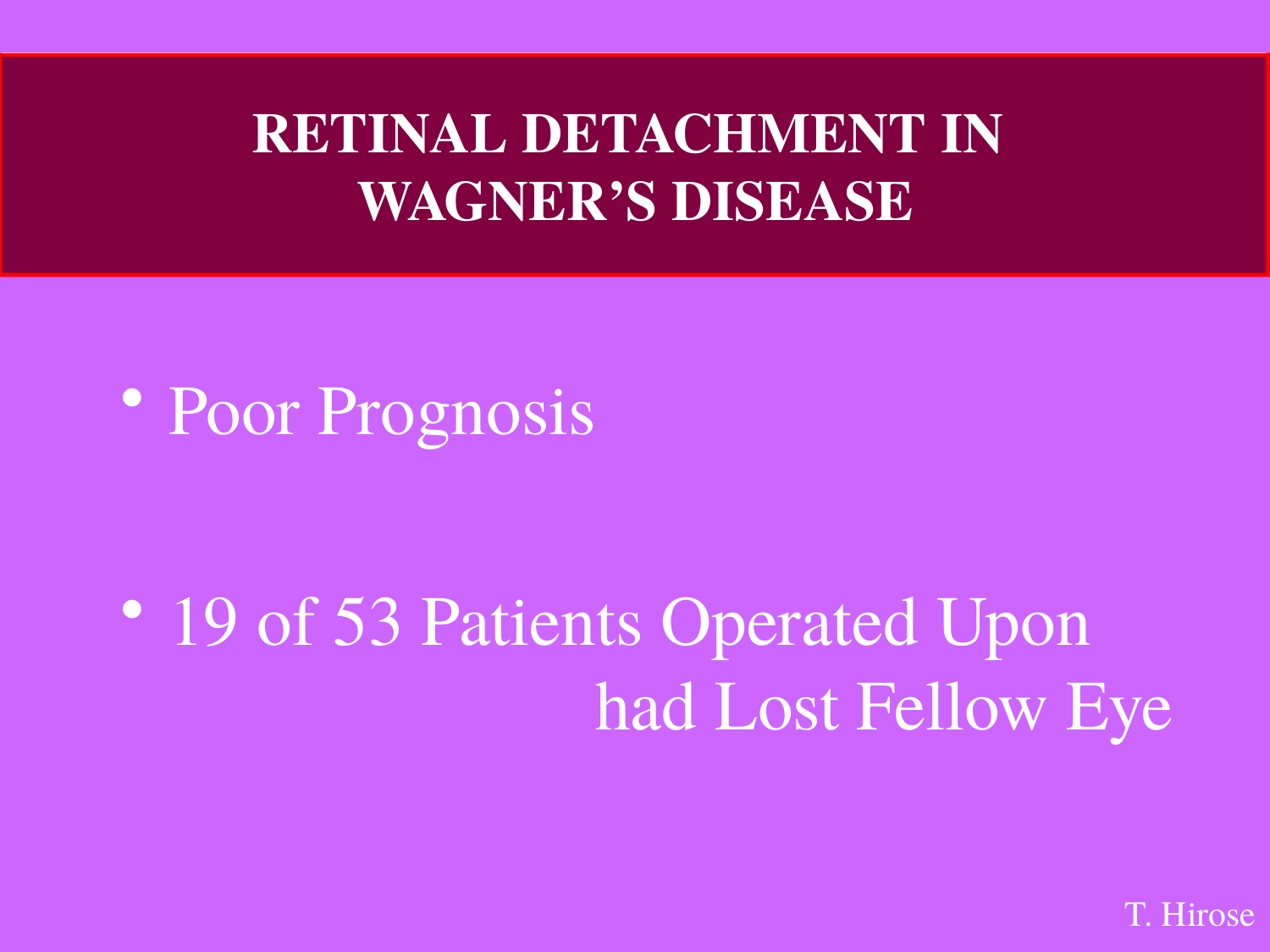

RETINAL DETACHMENT IN
WAGNER’S DISEASE

 Poor Prognosis
 19 of 53 Patients Operated Upon
                           had Lost Fellow Eye
T. Hirose